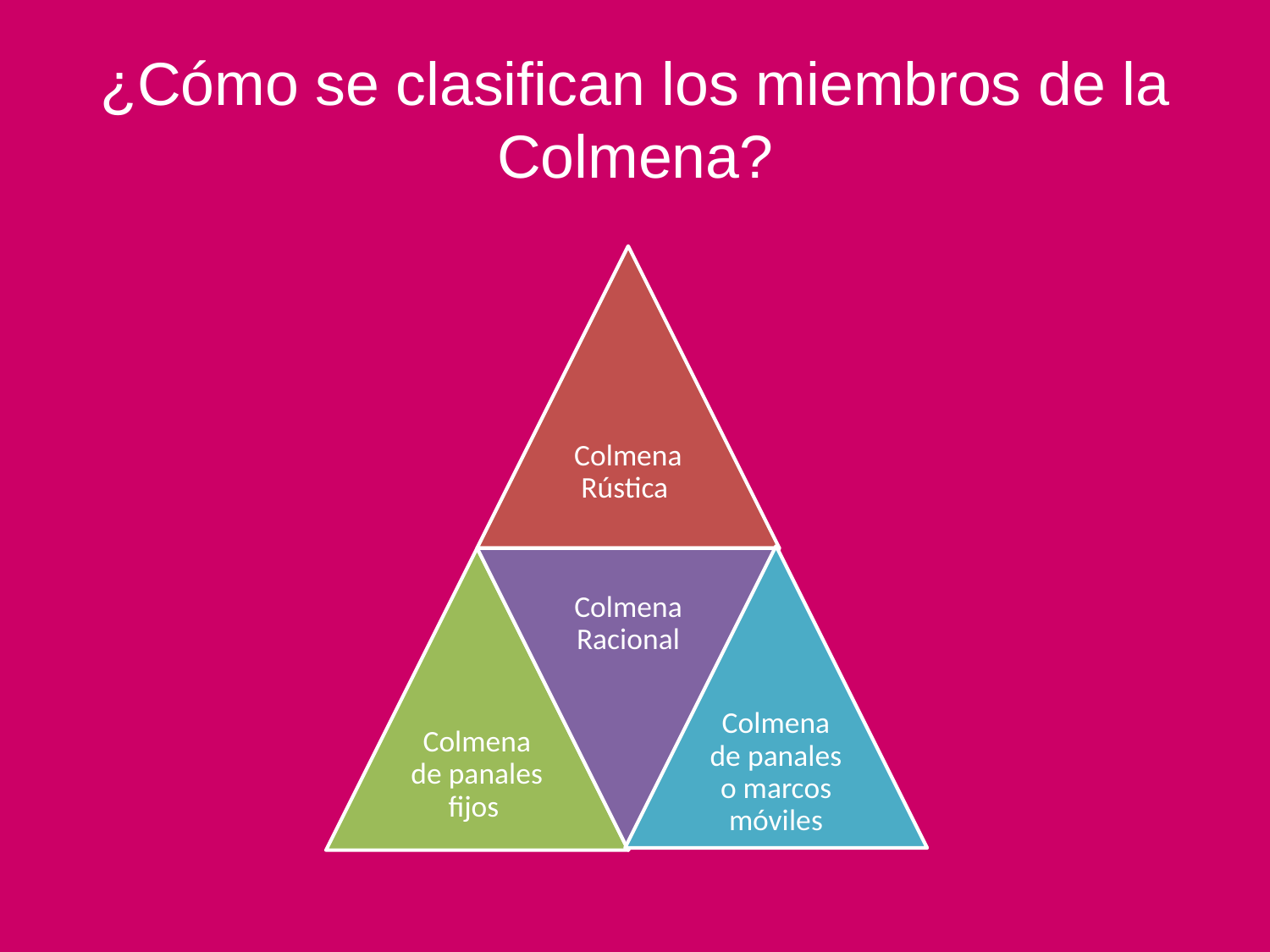

# ¿Cómo se clasifican los miembros de la Colmena?
Colmena Rústica
Colmena de panales fijos
Colmena Racional
Colmena de panales o marcos móviles